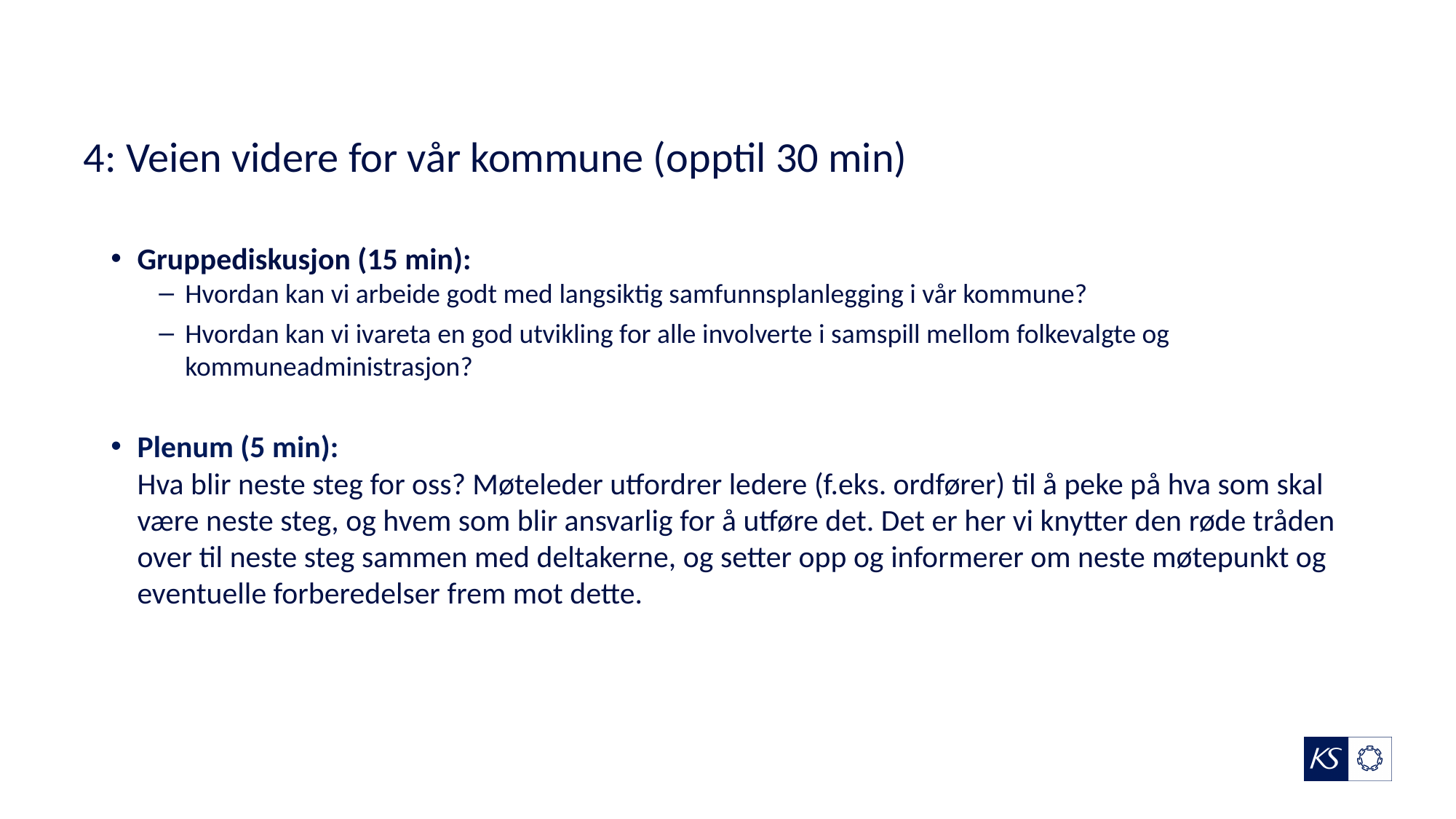

# 4: Veien videre for vår kommune (opptil 30 min)
Gruppediskusjon (15 min):
Hvordan kan vi arbeide godt med langsiktig samfunnsplanlegging i vår kommune?
Hvordan kan vi ivareta en god utvikling for alle involverte i samspill mellom folkevalgte og kommuneadministrasjon?

Plenum (5 min):
Hva blir neste steg for oss? Møteleder utfordrer ledere (f.eks. ordfører) til å peke på hva som skal være neste steg, og hvem som blir ansvarlig for å utføre det. Det er her vi knytter den røde tråden over til neste steg sammen med deltakerne, og setter opp og informerer om neste møtepunkt og eventuelle forberedelser frem mot dette.